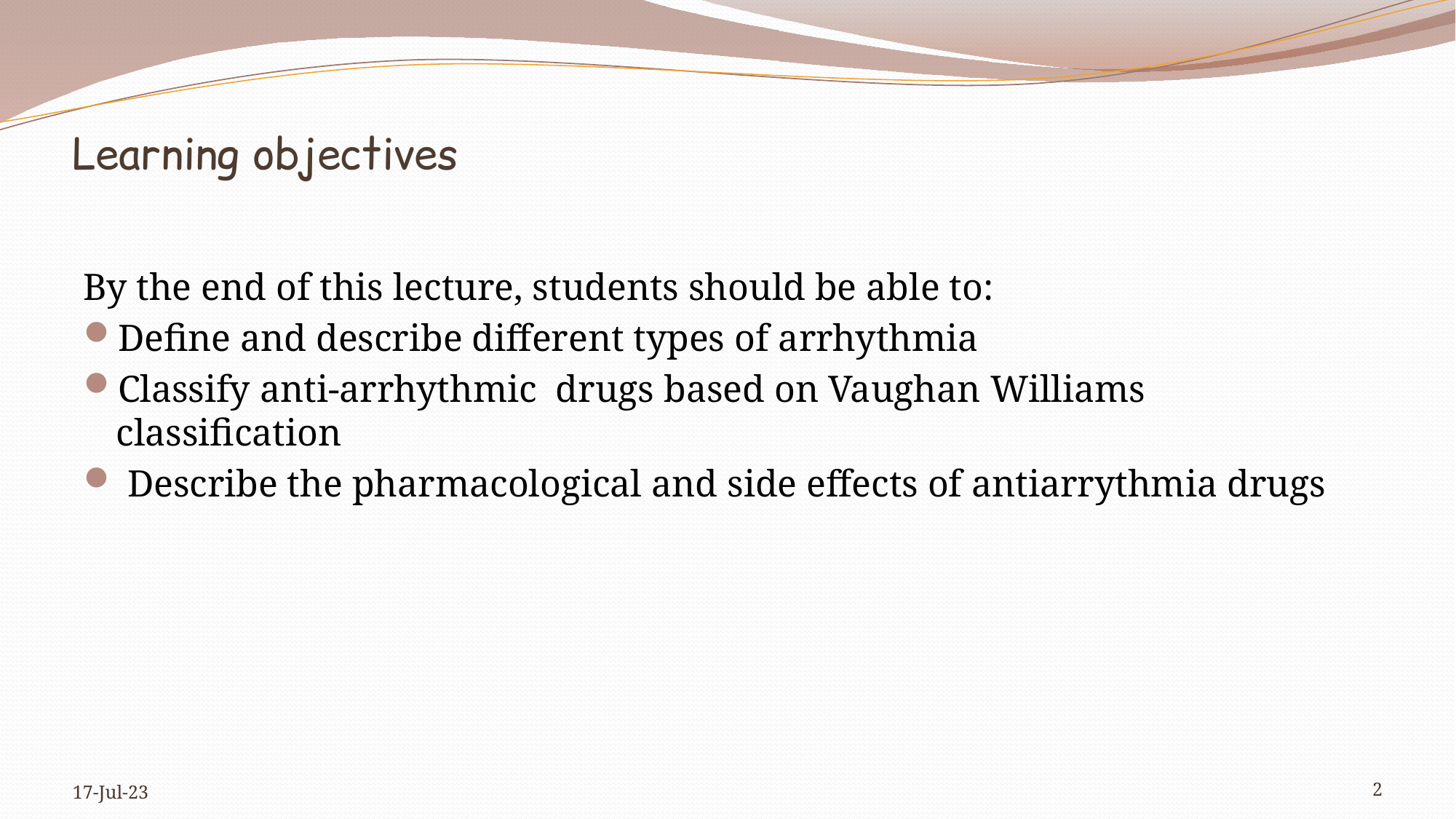

# Learning objectives

By the end of this lecture, students should be able to:
Define and describe different types of arrhythmia
Classify anti-arrhythmic  drugs based on Vaughan Williams classification
 Describe the pharmacological and side effects of antiarrythmia drugs
17-Jul-23
2